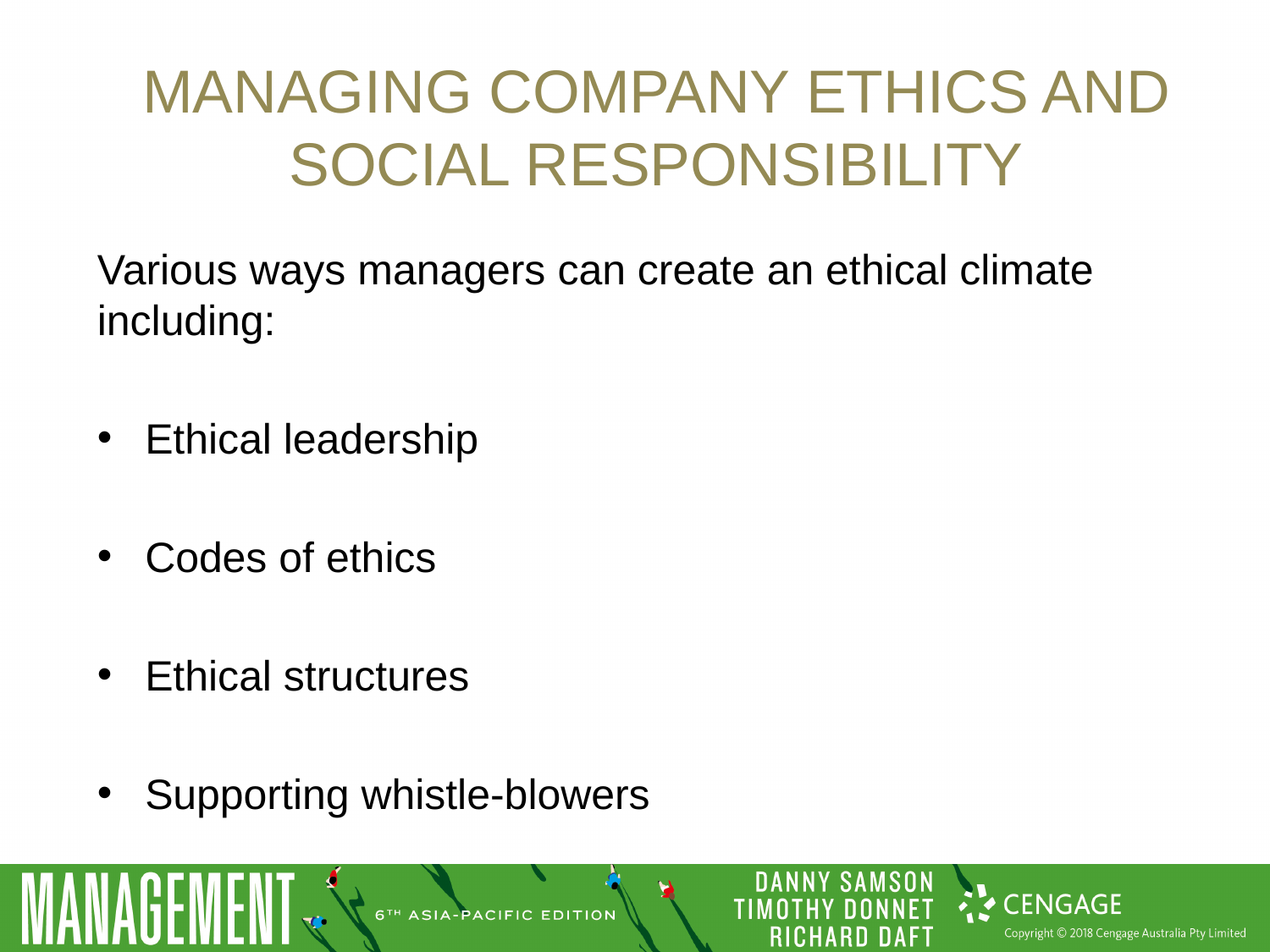

# Managing company ethics and social responsibility
Various ways managers can create an ethical climate including:

Ethical leadership

Codes of ethics

Ethical structures

Supporting whistle-blowers